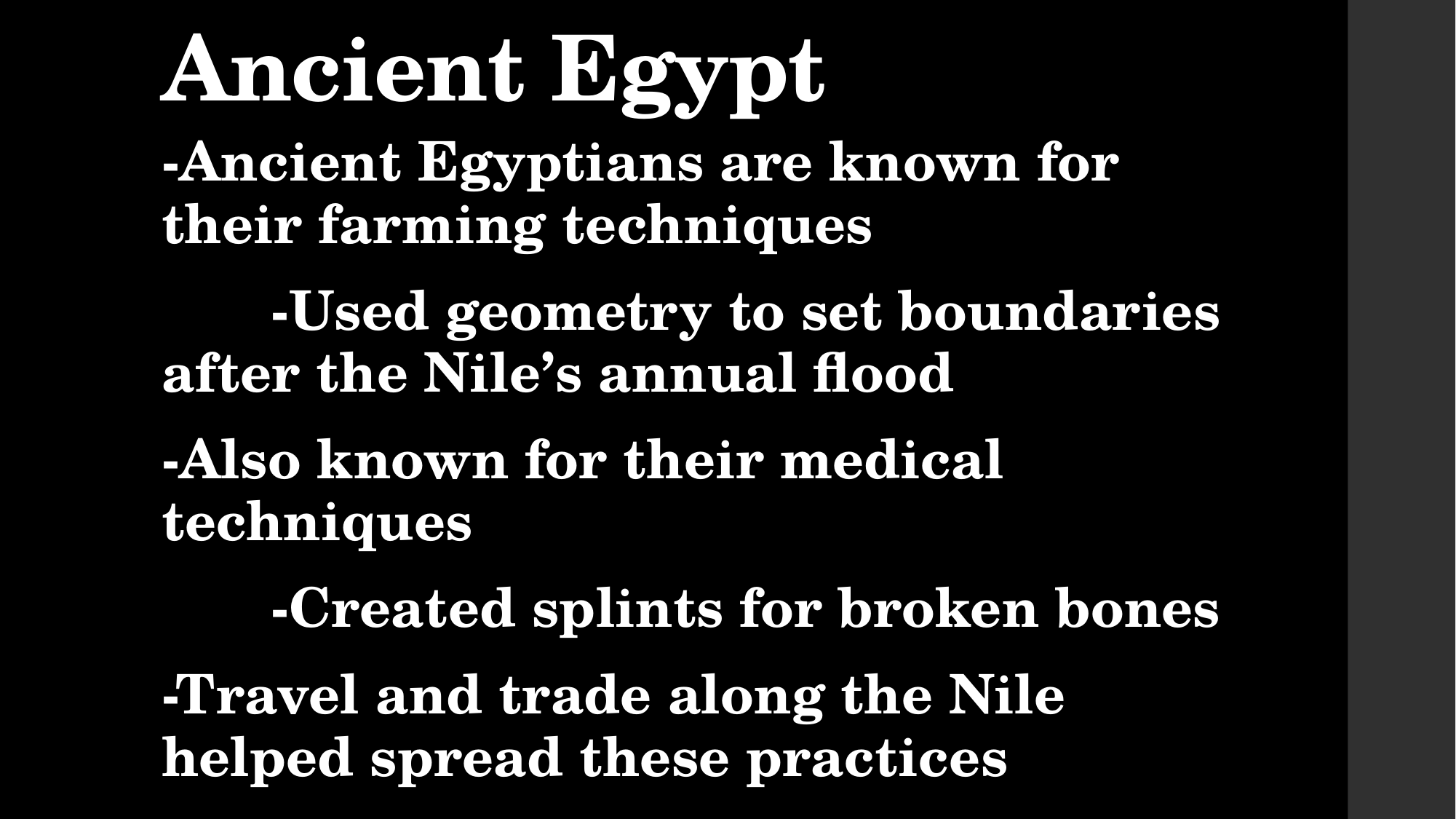

# Ancient Egypt
-Ancient Egyptians are known for their farming techniques
	-Used geometry to set boundaries 	after the Nile’s annual flood
-Also known for their medical techniques
	-Created splints for broken bones
-Travel and trade along the Nile helped spread these practices